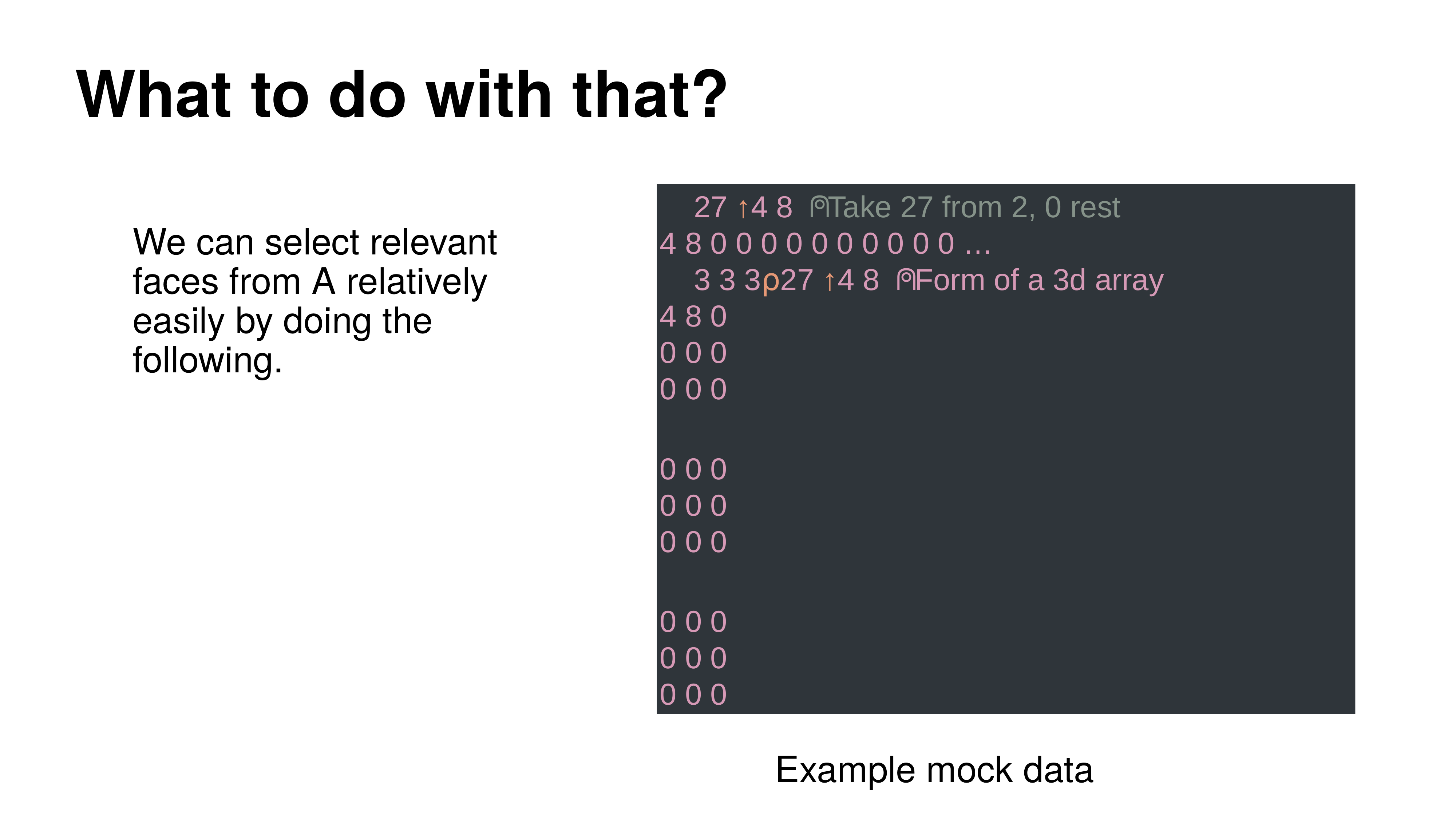

# What to do with that?
    27 ↑4 8 ⍝ Take 27 from 2, 0 rest
4 8 0 0 0 0 0 0 0 0 0 0 …
    3 3 3⍴27 ↑4 8 ⍝ Form of a 3d array
4 8 0
0 0 0
0 0 0

0 0 0
0 0 0
0 0 0

0 0 0
0 0 0
0 0 0
We can select relevant faces from A relatively easily by doing the following.
Example mock data